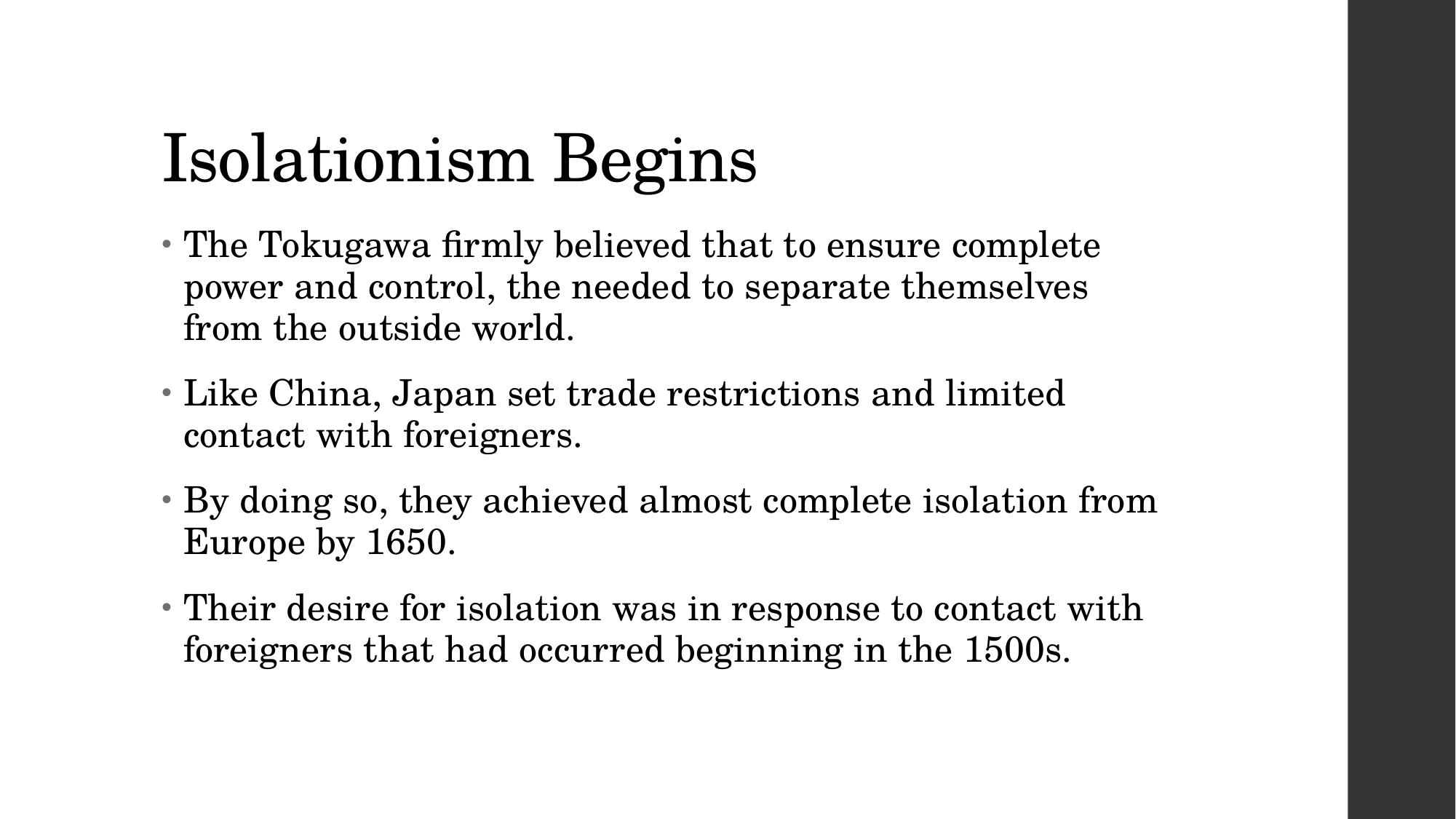

# Isolationism Begins
The Tokugawa firmly believed that to ensure complete power and control, the needed to separate themselves from the outside world.
Like China, Japan set trade restrictions and limited contact with foreigners.
By doing so, they achieved almost complete isolation from Europe by 1650.
Their desire for isolation was in response to contact with foreigners that had occurred beginning in the 1500s.